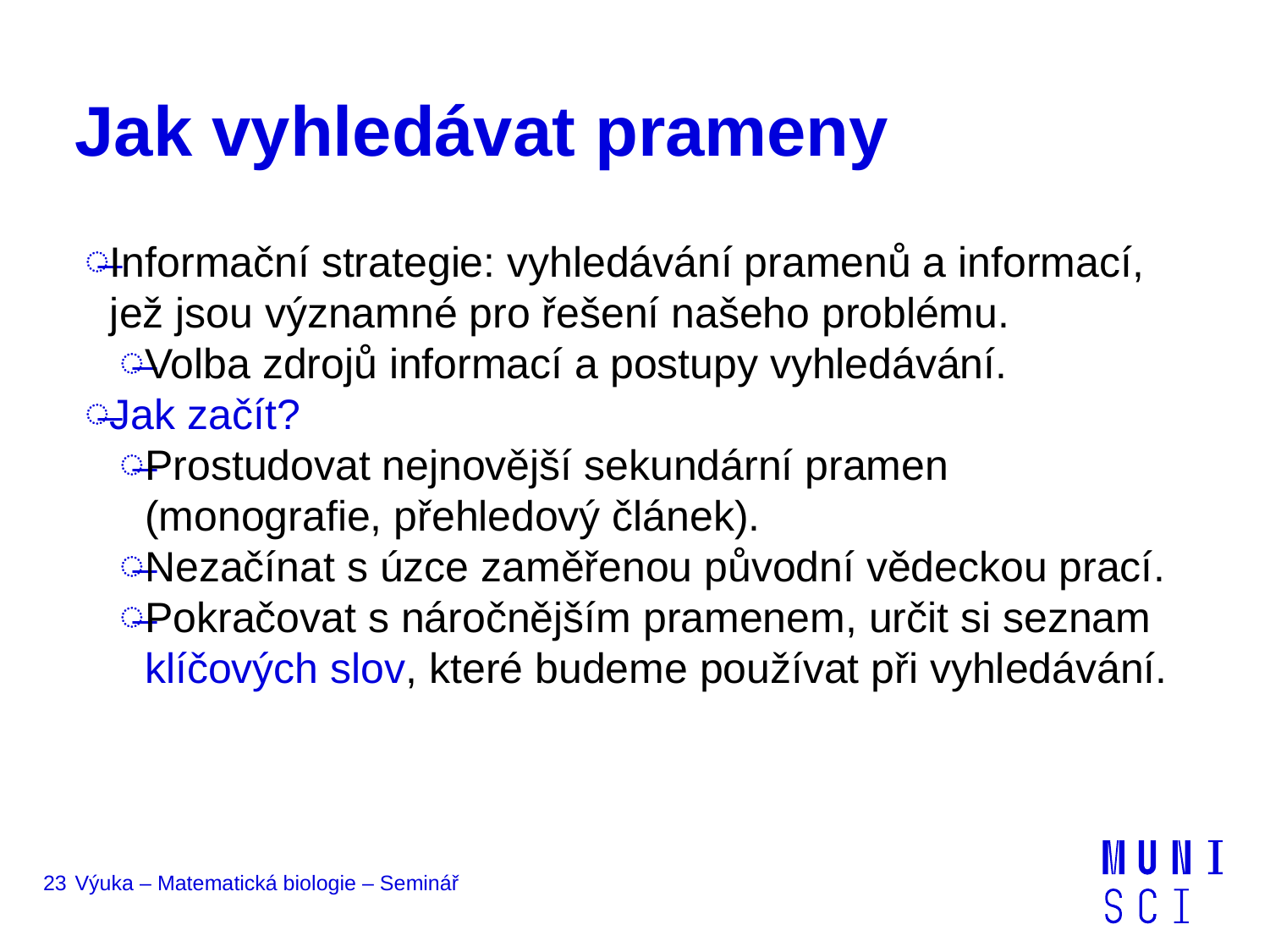

# Jak vyhledávat prameny
Informační strategie: vyhledávání pramenů a informací, jež jsou významné pro řešení našeho problému.
Volba zdrojů informací a postupy vyhledávání.
Jak začít?
Prostudovat nejnovější sekundární pramen (monografie, přehledový článek).
Nezačínat s úzce zaměřenou původní vědeckou prací.
Pokračovat s náročnějším pramenem, určit si seznam klíčových slov, které budeme používat při vyhledávání.

23
Výuka – Matematická biologie – Seminář